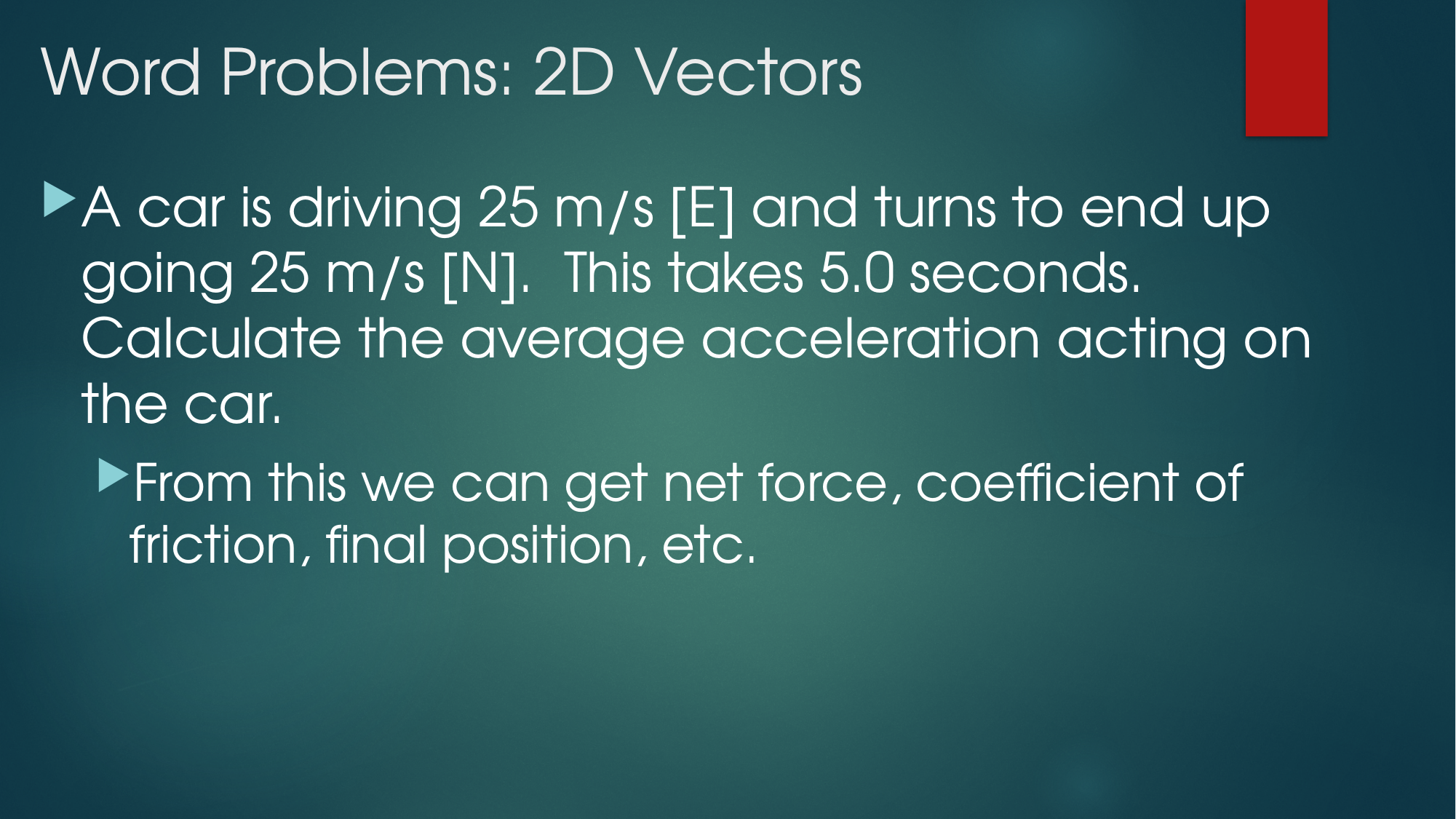

# Word Problems: 2D Vectors
A car is driving 25 m/s [E] and turns to end up going 25 m/s [N].  This takes 5.0 seconds. Calculate the average acceleration acting on the car.
From this we can get net force, coefficient of friction, final position, etc.